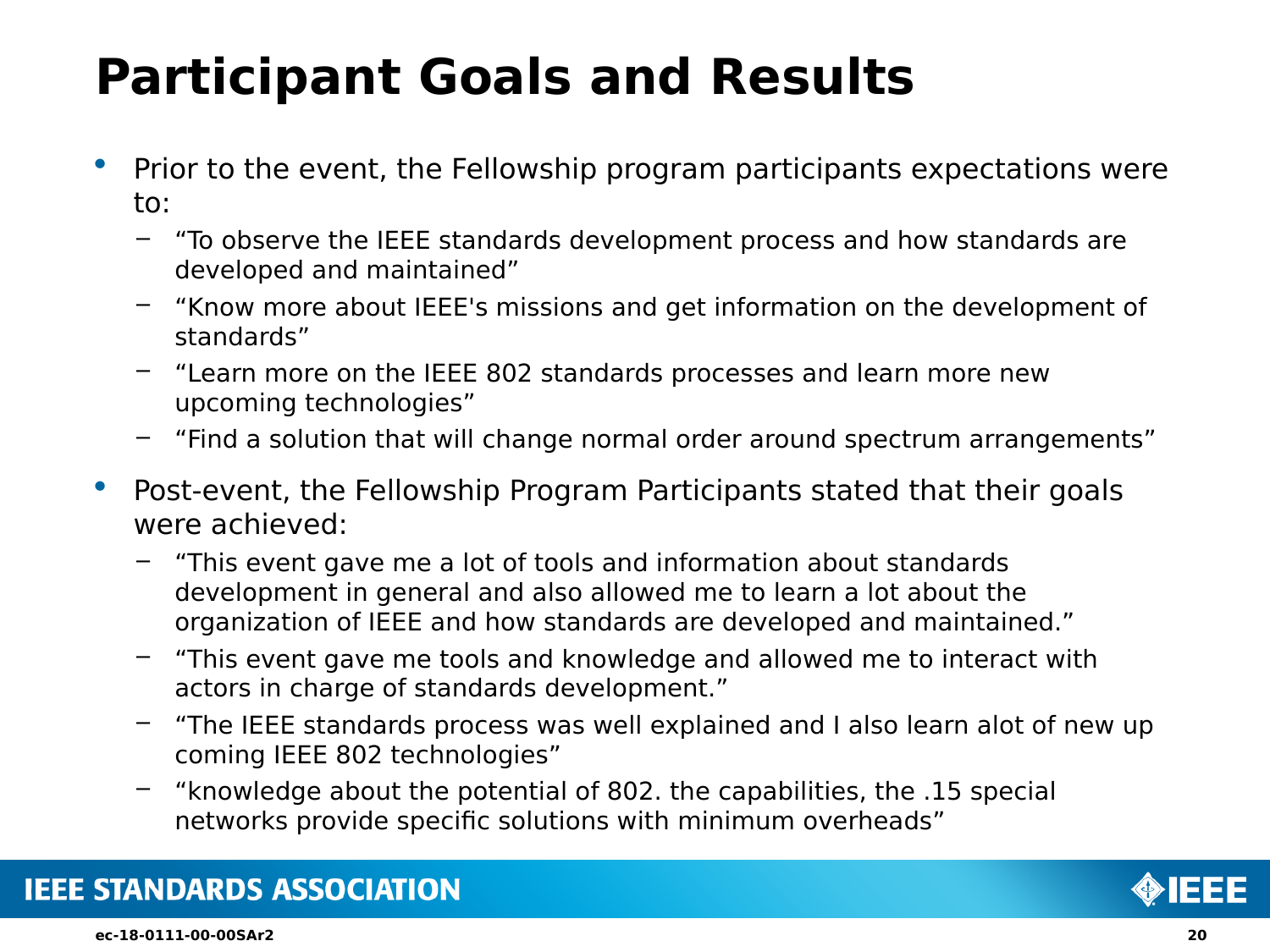

# Participant Goals and Results
Prior to the event, the Fellowship program participants expectations were to:
“To observe the IEEE standards development process and how standards are developed and maintained”
“Know more about IEEE's missions and get information on the development of standards”
“Learn more on the IEEE 802 standards processes and learn more new upcoming technologies”
“Find a solution that will change normal order around spectrum arrangements”
Post-event, the Fellowship Program Participants stated that their goals were achieved:
“This event gave me a lot of tools and information about standards development in general and also allowed me to learn a lot about the organization of IEEE and how standards are developed and maintained.”
“This event gave me tools and knowledge and allowed me to interact with actors in charge of standards development.”
“The IEEE standards process was well explained and I also learn alot of new up coming IEEE 802 technologies”
“knowledge about the potential of 802. the capabilities, the .15 special networks provide specific solutions with minimum overheads”

ec-18-0111-00-00SAr2
20